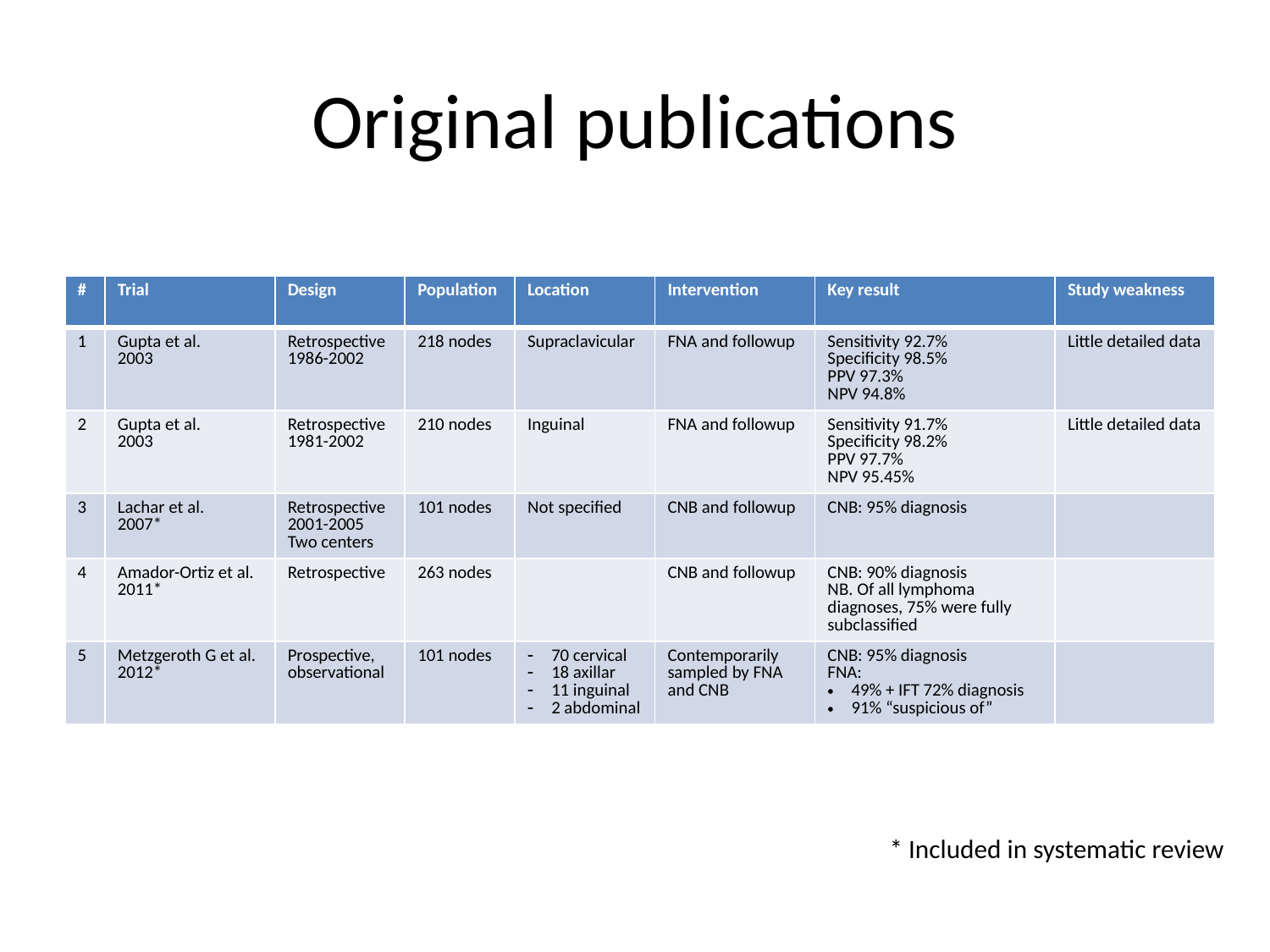

# Original publications
| # | Trial | Design | Population | Location | Intervention | Key result | Study weakness |
| --- | --- | --- | --- | --- | --- | --- | --- |
| 1 | Gupta et al. 2003 | Retrospective 1986-2002 | 218 nodes | Supraclavicular | FNA and followup | Sensitivity 92.7% Specificity 98.5% PPV 97.3% NPV 94.8% | Little detailed data |
| 2 | Gupta et al. 2003 | Retrospective 1981-2002 | 210 nodes | Inguinal | FNA and followup | Sensitivity 91.7% Specificity 98.2% PPV 97.7% NPV 95.45% | Little detailed data |
| 3 | Lachar et al. 2007\* | Retrospective 2001-2005 Two centers | 101 nodes | Not specified | CNB and followup | CNB: 95% diagnosis |  |
| 4 | Amador-Ortiz et al. 2011\* | Retrospective | 263 nodes |  | CNB and followup | CNB: 90% diagnosis NB. Of all lymphoma diagnoses, 75% were fully subclassified |  |
| 5 | Metzgeroth G et al. 2012\* | Prospective, observational | 101 nodes | 70 cervical 18 axillar 11 inguinal 2 abdominal | Contemporarily sampled by FNA and CNB | CNB: 95% diagnosis FNA: 49% + IFT 72% diagnosis 91% “suspicious of” |  |
* Included in systematic review